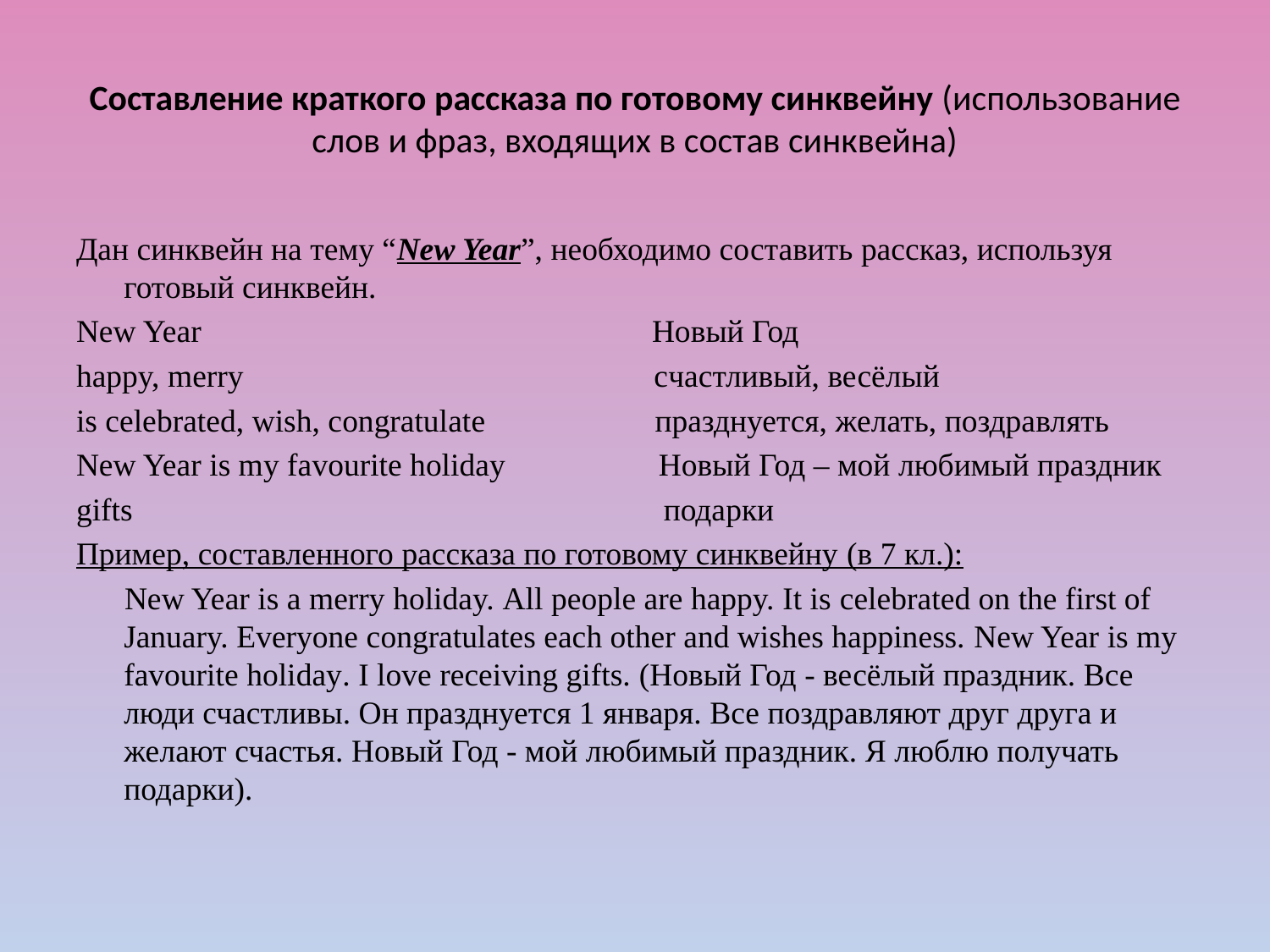

# Составление краткого рассказа по готовому синквейну (использование слов и фраз, входящих в состав синквейна)
Дан синквейн на тему “New Year”, необходимо составить рассказ, используя готовый синквейн.
New Year                                                        Новый Год
happy, merry                                                   cчастливый, весёлый
is celebrated, wish, congratulate                     празднуется, желать, поздравлять
New Year is my favourite holiday                   Новый Год – мой любимый праздник
gifts                                                                  подарки
Пример, составленного рассказа по готовому синквейну (в 7 кл.):
      New Year is a merry holiday. All people are happy. It is celebrated on the first of January. Everyone congratulates each other and wishes happiness. New Year is my favourite holiday. I love receiving gifts. (Новый Год - весёлый праздник. Все люди счастливы. Он празднуется 1 января. Все поздравляют друг друга и желают счастья. Новый Год - мой любимый праздник. Я люблю получать подарки).